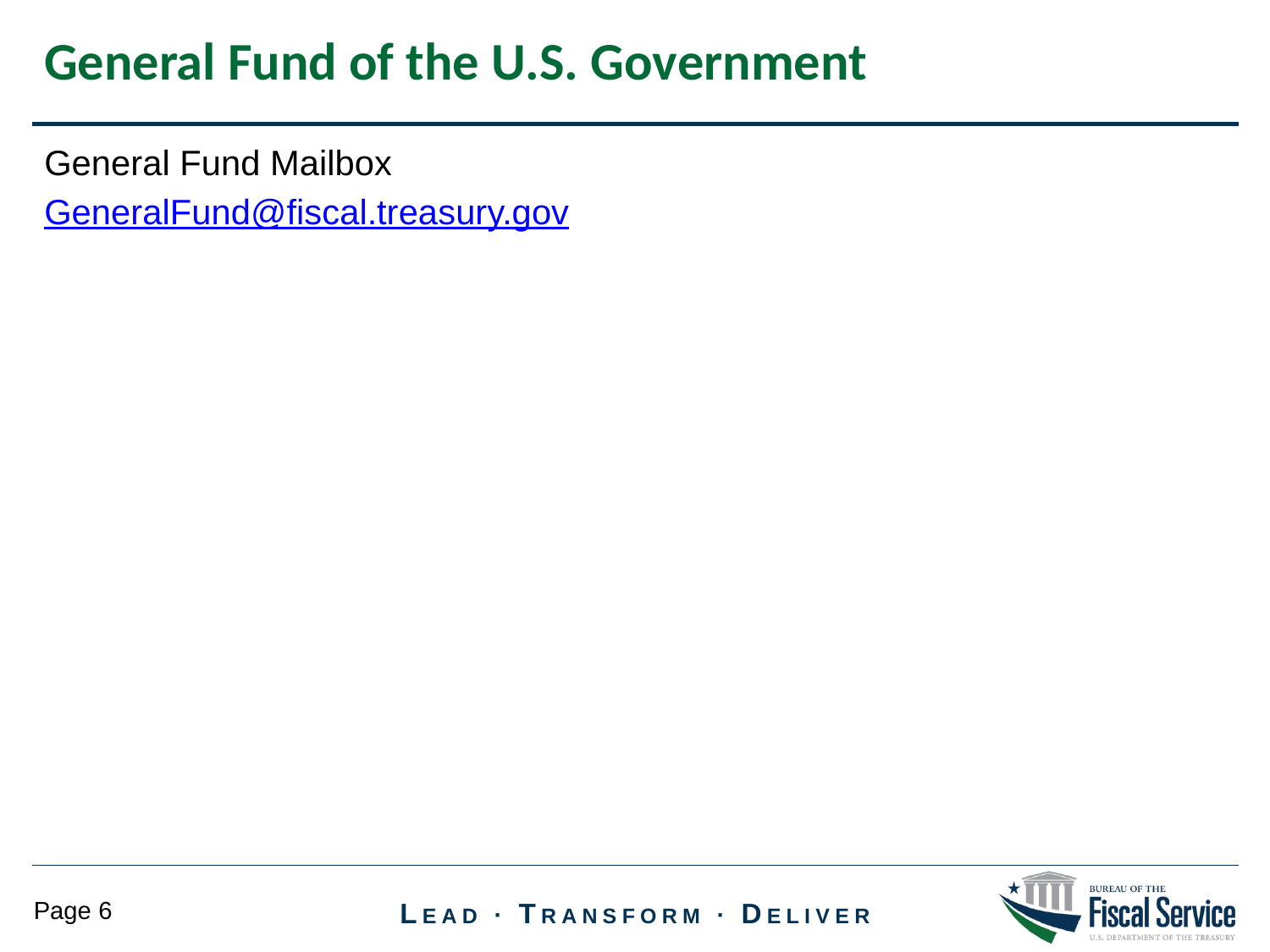

General Fund of the U.S. Government

General Fund Mailbox
GeneralFund@fiscal.treasury.gov